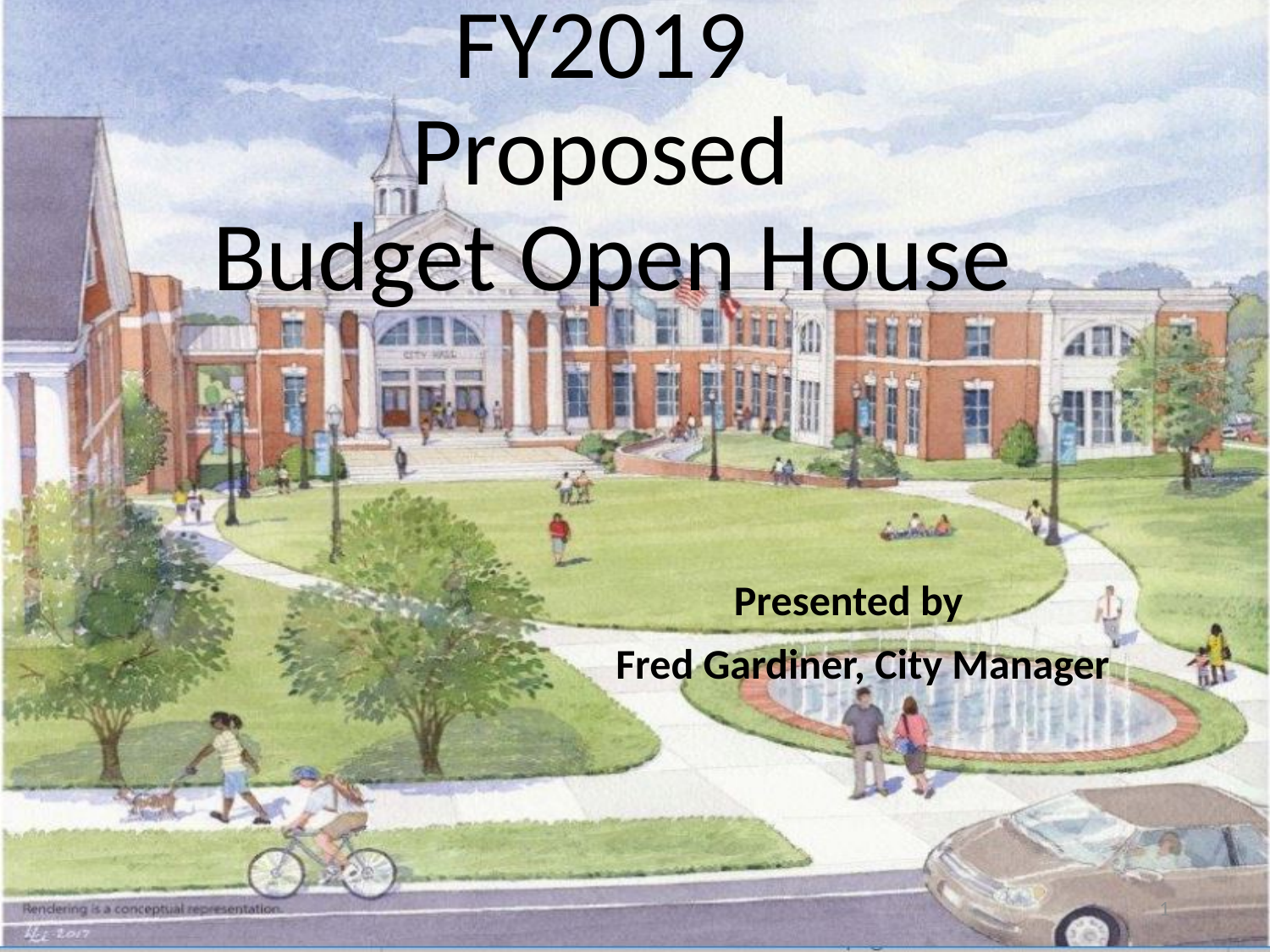

# FY2019 Proposed Budget Open House
        Presented by
          Fred Gardiner, City Manager
1